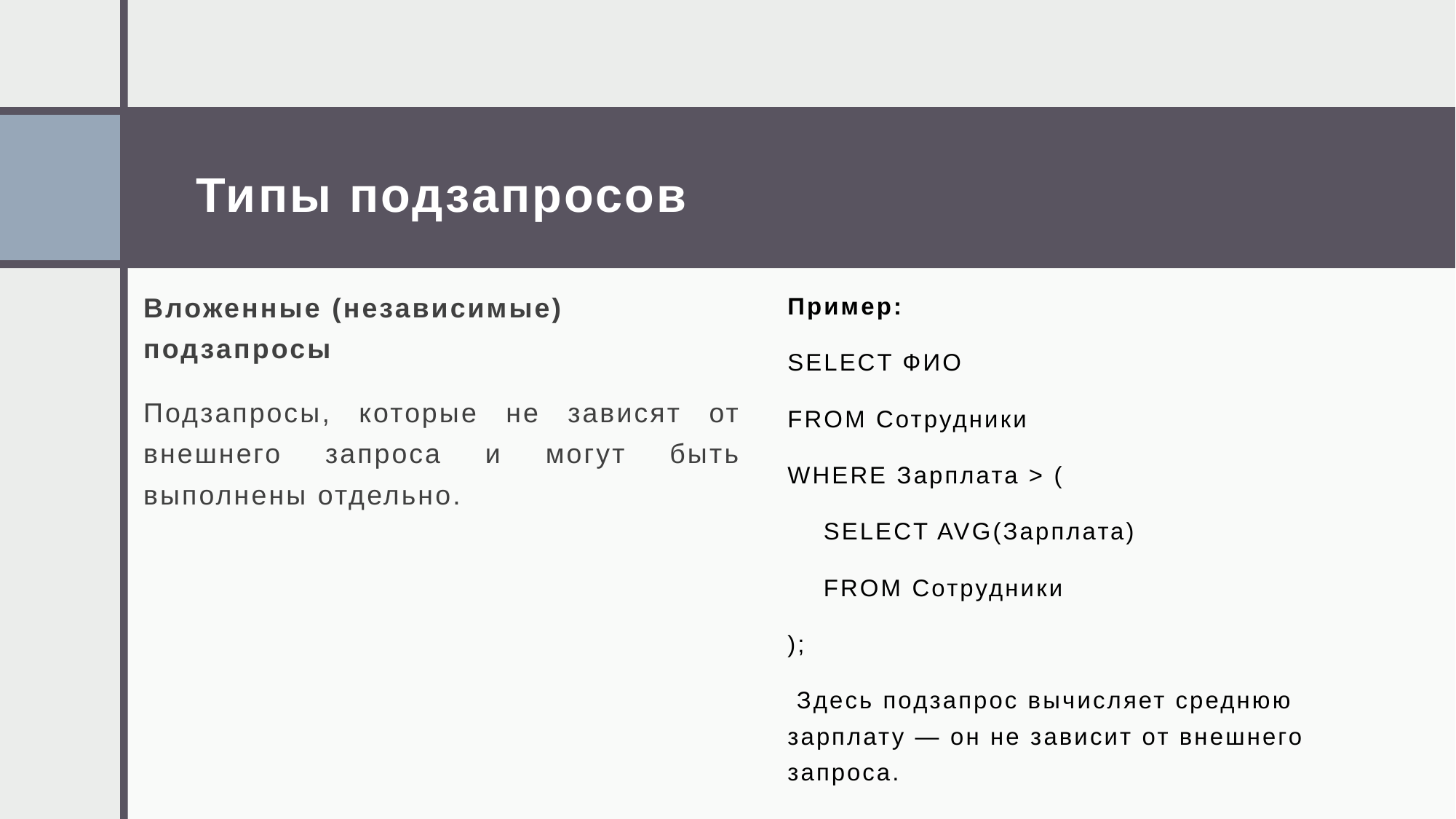

# Типы подзапросов
Вложенные (независимые) подзапросы
Подзапросы, которые не зависят от внешнего запроса и могут быть выполнены отдельно.

Пример:
SELECT ФИО
FROM Сотрудники
WHERE Зарплата > (
    SELECT AVG(Зарплата)
    FROM Сотрудники
);
 Здесь подзапрос вычисляет среднюю зарплату — он не зависит от внешнего запроса.